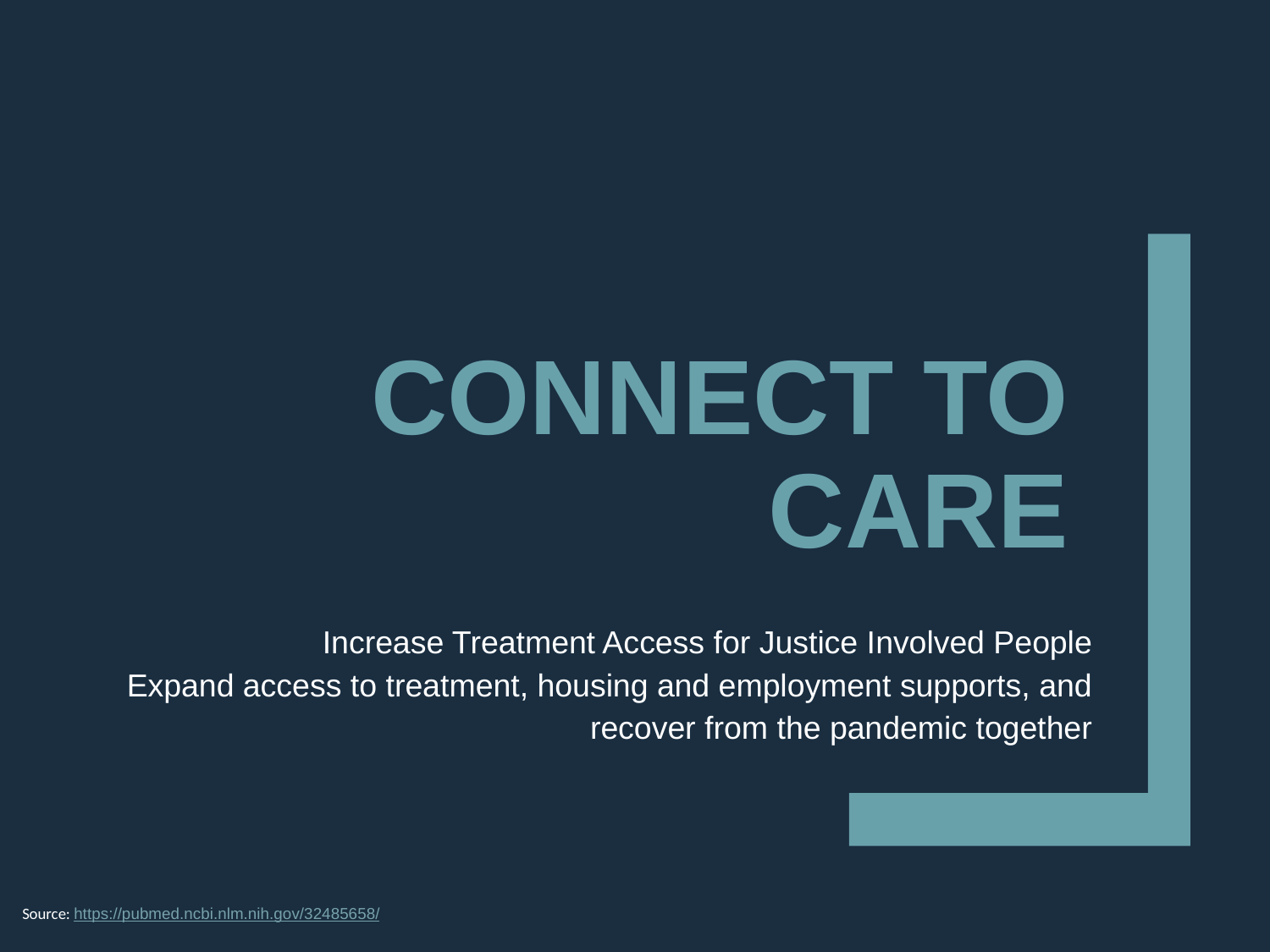

# Connect to care
Increase Treatment Access for Justice Involved People
Expand access to treatment, housing and employment supports, and recover from the pandemic together

Source: https://pubmed.ncbi.nlm.nih.gov/32485658/